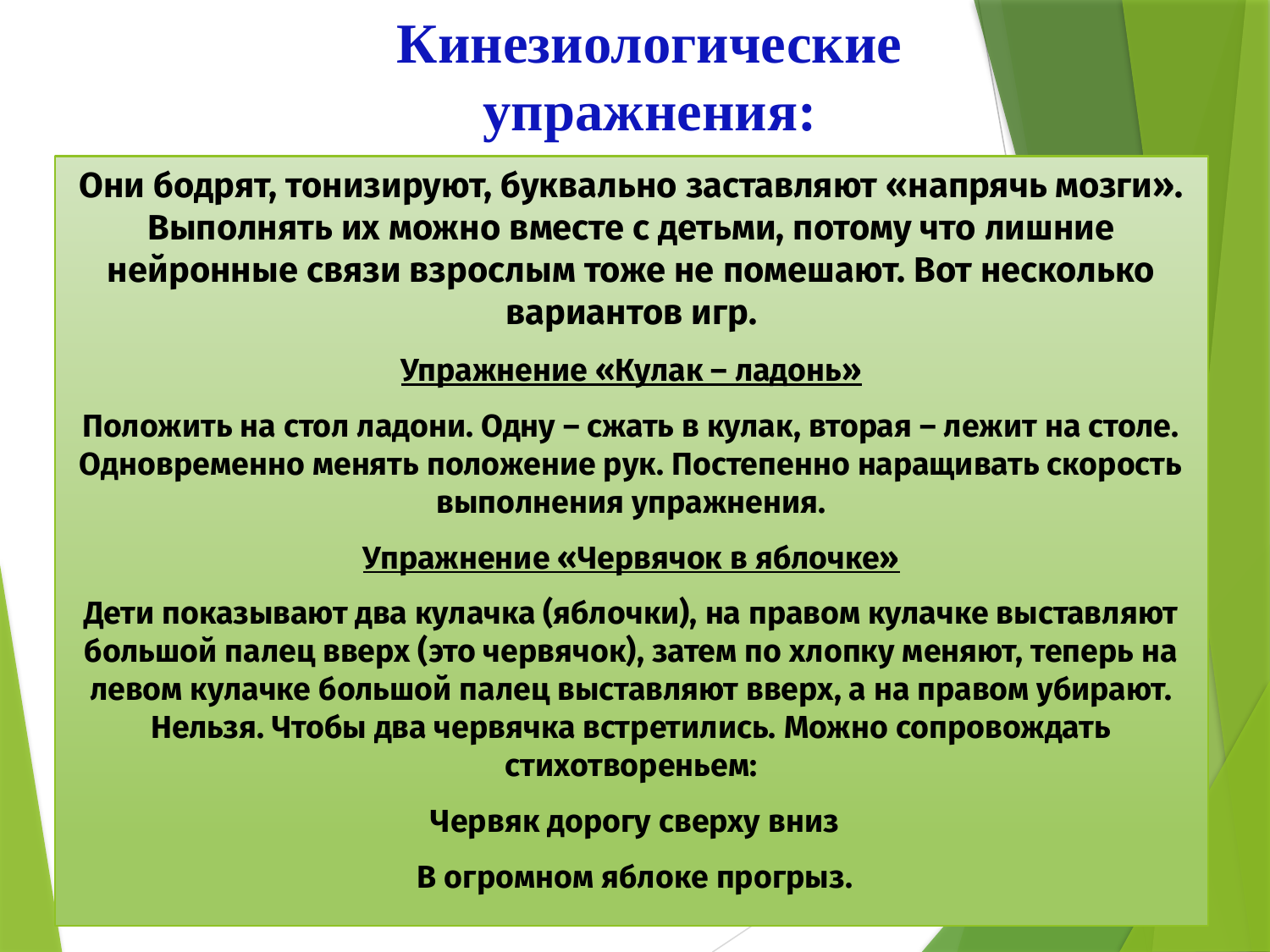

# Кинезиологические упражнения:
Они бодрят, тонизируют, буквально заставляют «напрячь мозги». Выполнять их можно вместе с детьми, потому что лишние нейронные связи взрослым тоже не помешают. Вот несколько вариантов игр.
Упражнение «Кулак – ладонь»
Положить на стол ладони. Одну – сжать в кулак, вторая – лежит на столе. Одновременно менять положение рук. Постепенно наращивать скорость выполнения упражнения.
Упражнение «Червячок в яблочке»
Дети показывают два кулачка (яблочки), на правом кулачке выставляют большой палец вверх (это червячок), затем по хлопку меняют, теперь на левом кулачке большой палец выставляют вверх, а на правом убирают. Нельзя. Чтобы два червячка встретились. Можно сопровождать стихотвореньем:
 Червяк дорогу сверху вниз
 В огромном яблоке прогрыз.